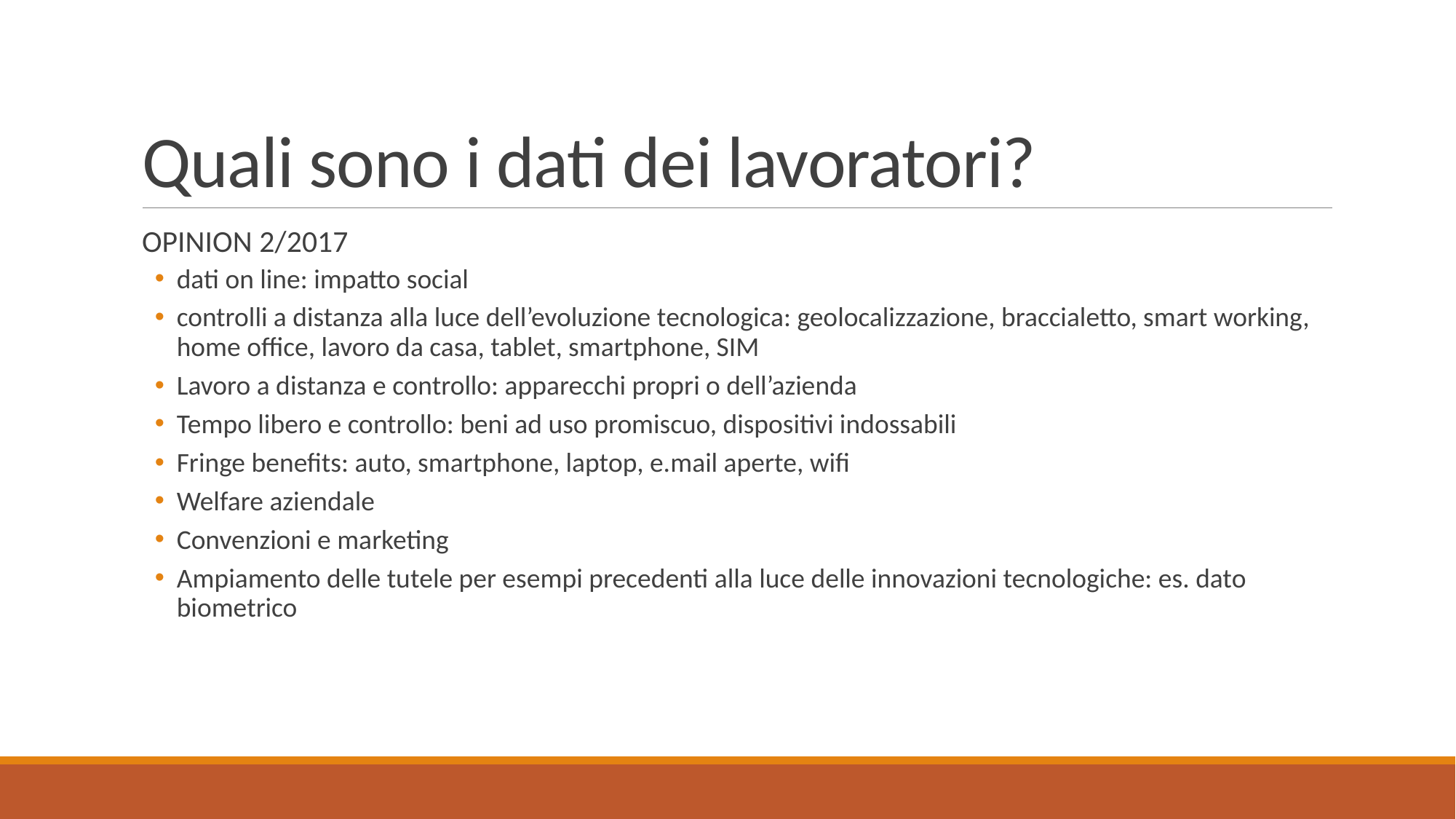

# Quali sono i dati dei lavoratori?
OPINION 2/2017
dati on line: impatto social
controlli a distanza alla luce dell’evoluzione tecnologica: geolocalizzazione, braccialetto, smart working, home office, lavoro da casa, tablet, smartphone, SIM
Lavoro a distanza e controllo: apparecchi propri o dell’azienda
Tempo libero e controllo: beni ad uso promiscuo, dispositivi indossabili
Fringe benefits: auto, smartphone, laptop, e.mail aperte, wifi
Welfare aziendale
Convenzioni e marketing
Ampiamento delle tutele per esempi precedenti alla luce delle innovazioni tecnologiche: es. dato biometrico